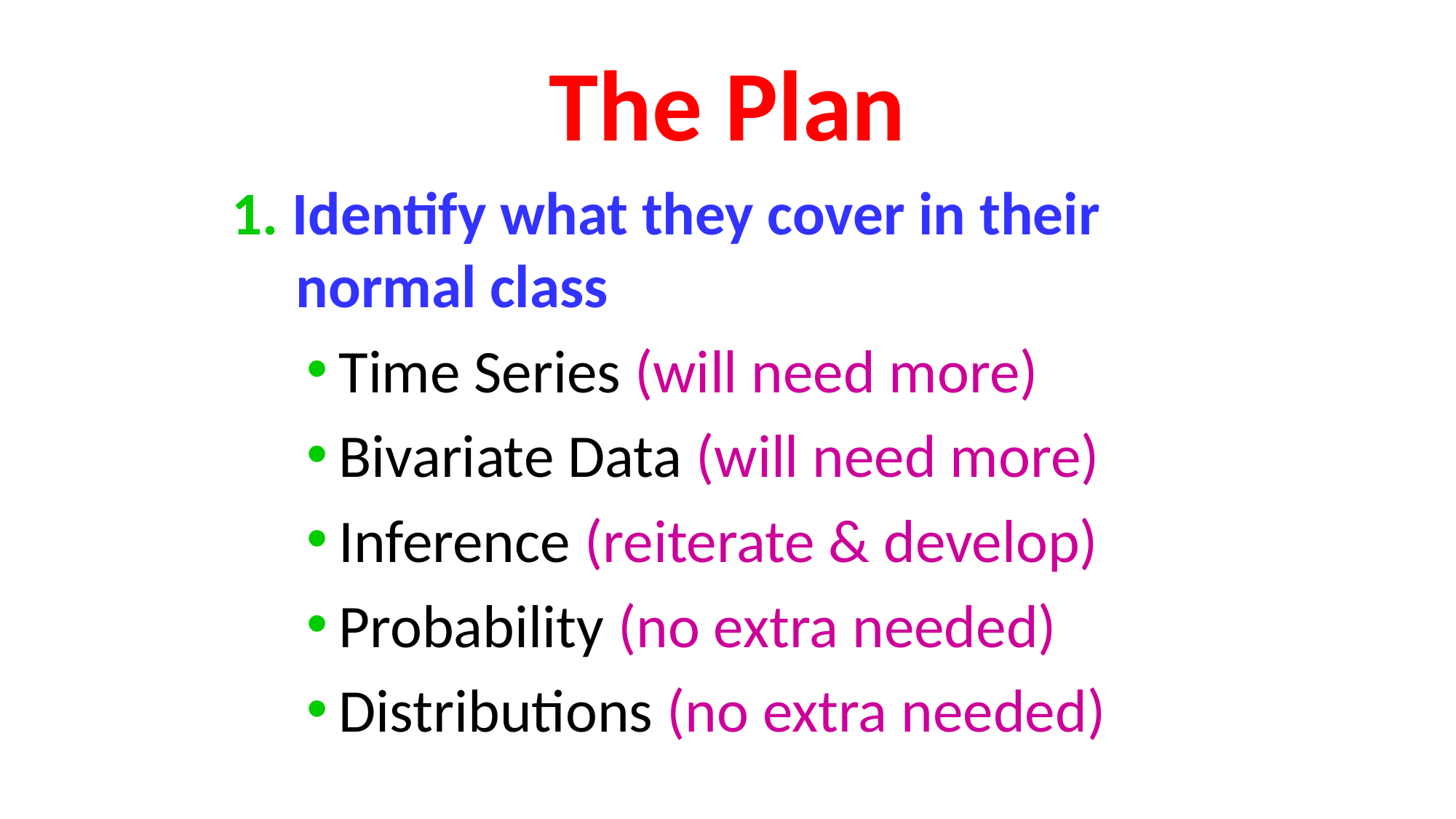

# The Plan
1. Identify what they cover in their normal class
Time Series (will need more)
Bivariate Data (will need more)
Inference (reiterate & develop)
Probability (no extra needed)
Distributions (no extra needed)